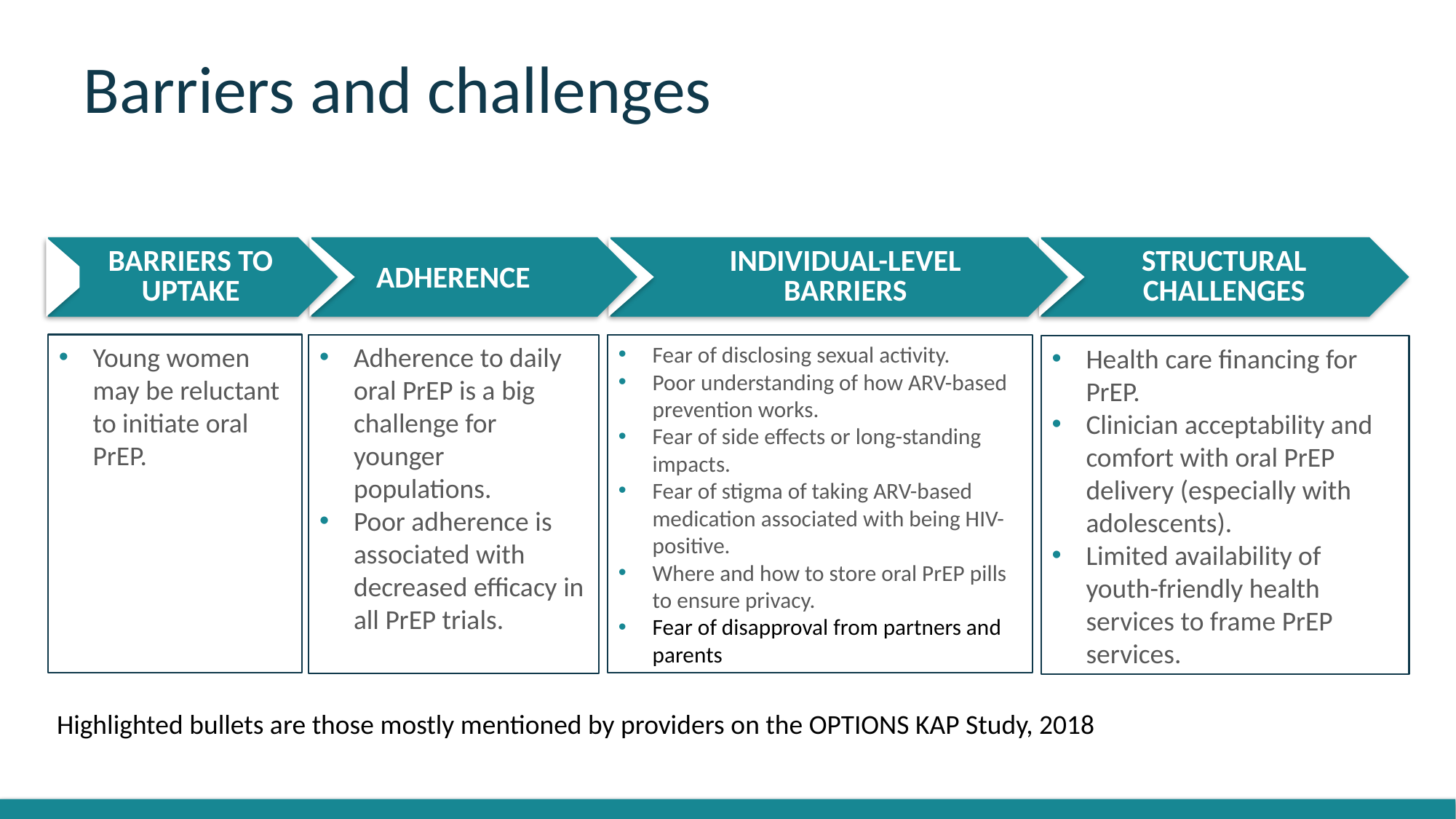

# Barriers and challenges

BARRIERS TO UPTAKE
INDIVIDUAL-LEVEL BARRIERS
STRUCTURAL CHALLENGES

ADHERENCE
Young women may be reluctant to initiate oral PrEP.

Adherence to daily oral PrEP is a big challenge for younger populations.
Poor adherence is associated with decreased efficacy in all PrEP trials.

Fear of disclosing sexual activity.
Poor understanding of how ARV-based prevention works.
Fear of side effects or long-standing impacts.
Fear of stigma of taking ARV-based medication associated with being HIV-positive.
Where and how to store oral PrEP pills to ensure privacy.
Fear of disapproval from partners and parents
Health care financing for PrEP.
Clinician acceptability and comfort with oral PrEP delivery (especially with adolescents).
Limited availability of youth-friendly health services to frame PrEP services.
Highlighted bullets are those mostly mentioned by providers on the OPTIONS KAP Study, 2018